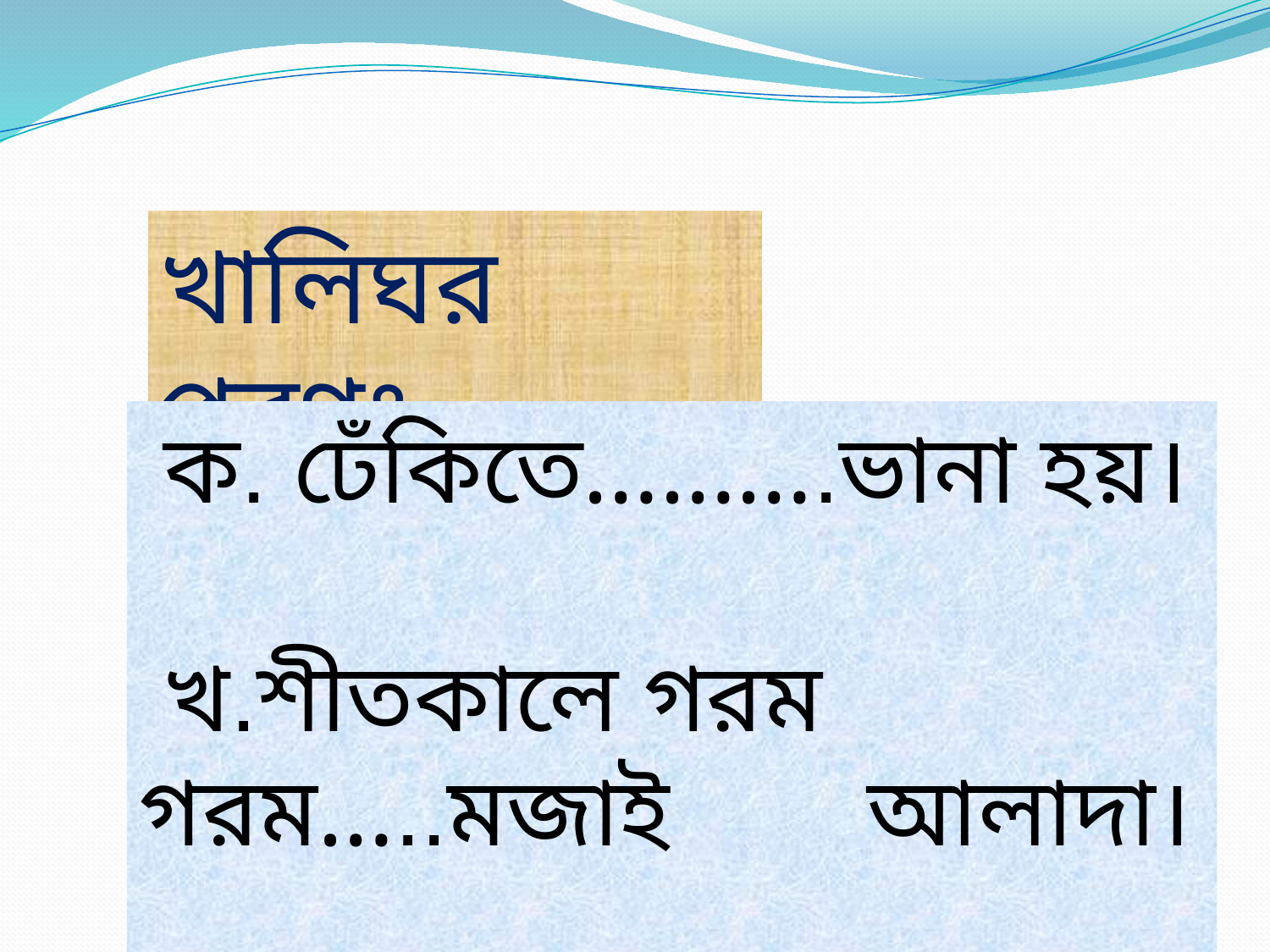

খালিঘর পূরণঃ
 ক. ঢেঁকিতে……….ভানা হয়।

 খ.শীতকালে গরম গরম…..মজাই        আলাদা।